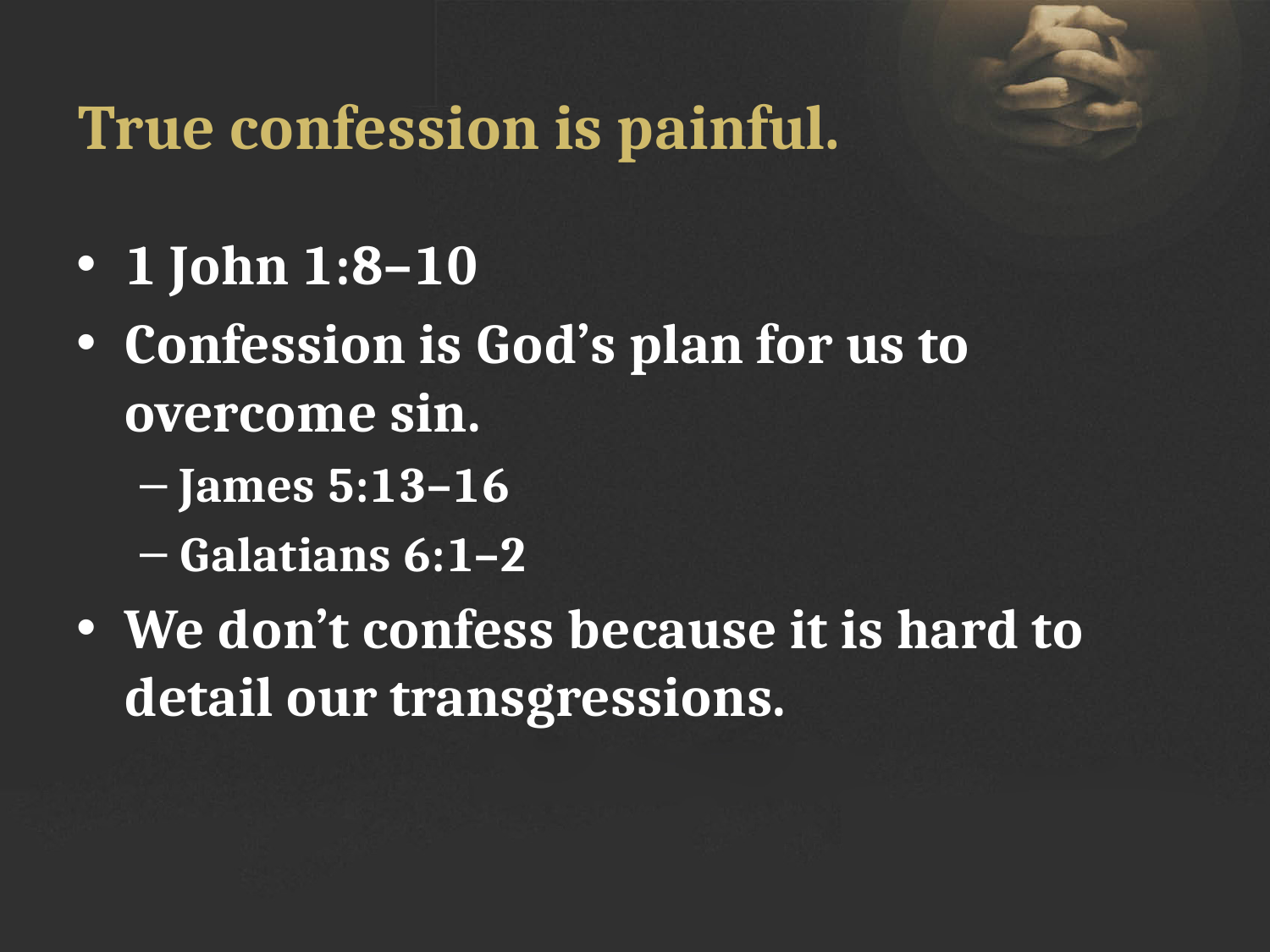

# True confession is painful.
1 John 1:8–10
Confession is God’s plan for us to overcome sin.
James 5:13–16
Galatians 6:1–2
We don’t confess because it is hard to detail our transgressions.